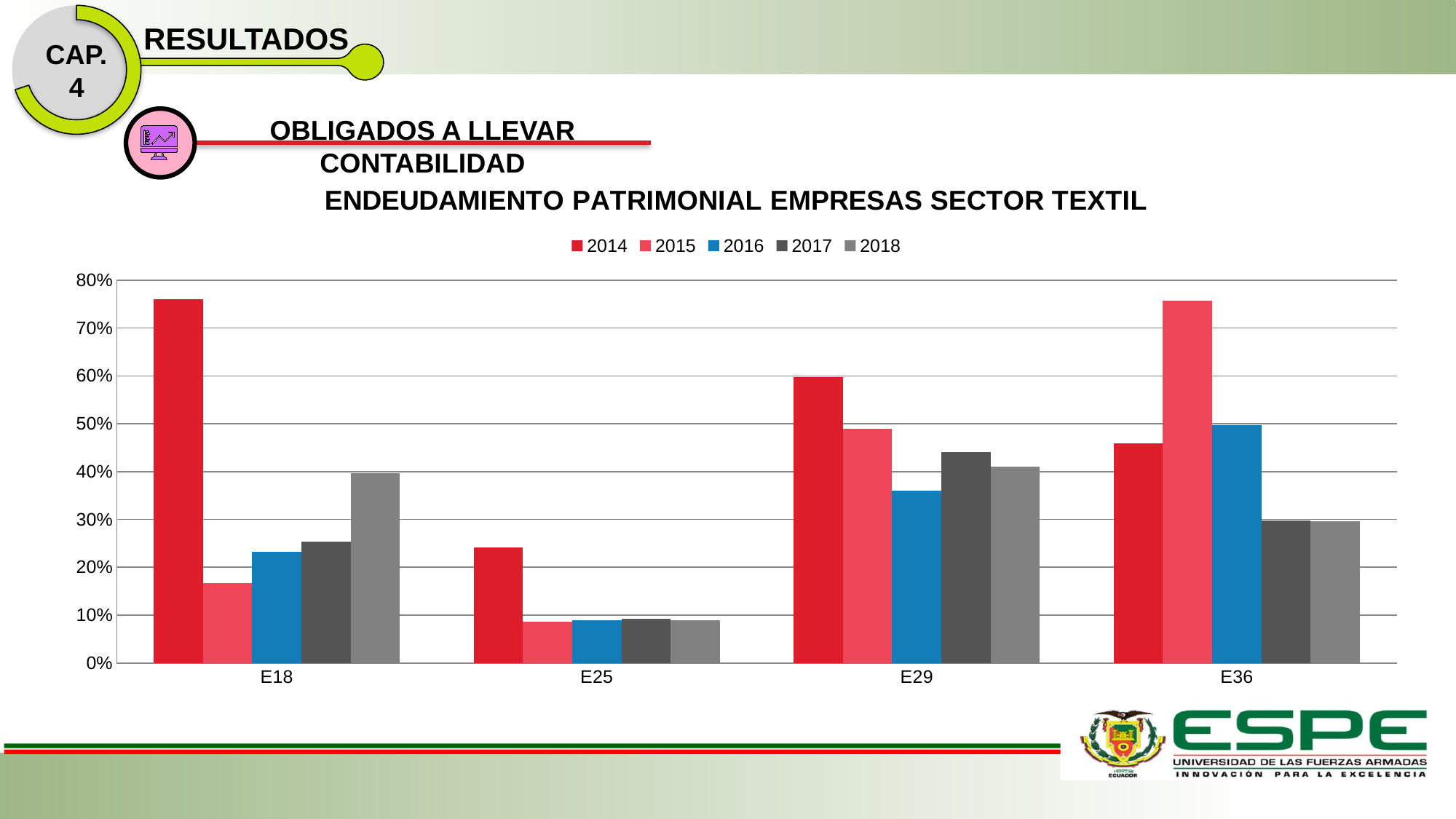

CAP. 4

RESULTADOS

OBLIGADOS A LLEVAR CONTABILIDAD

[unsupported chart]